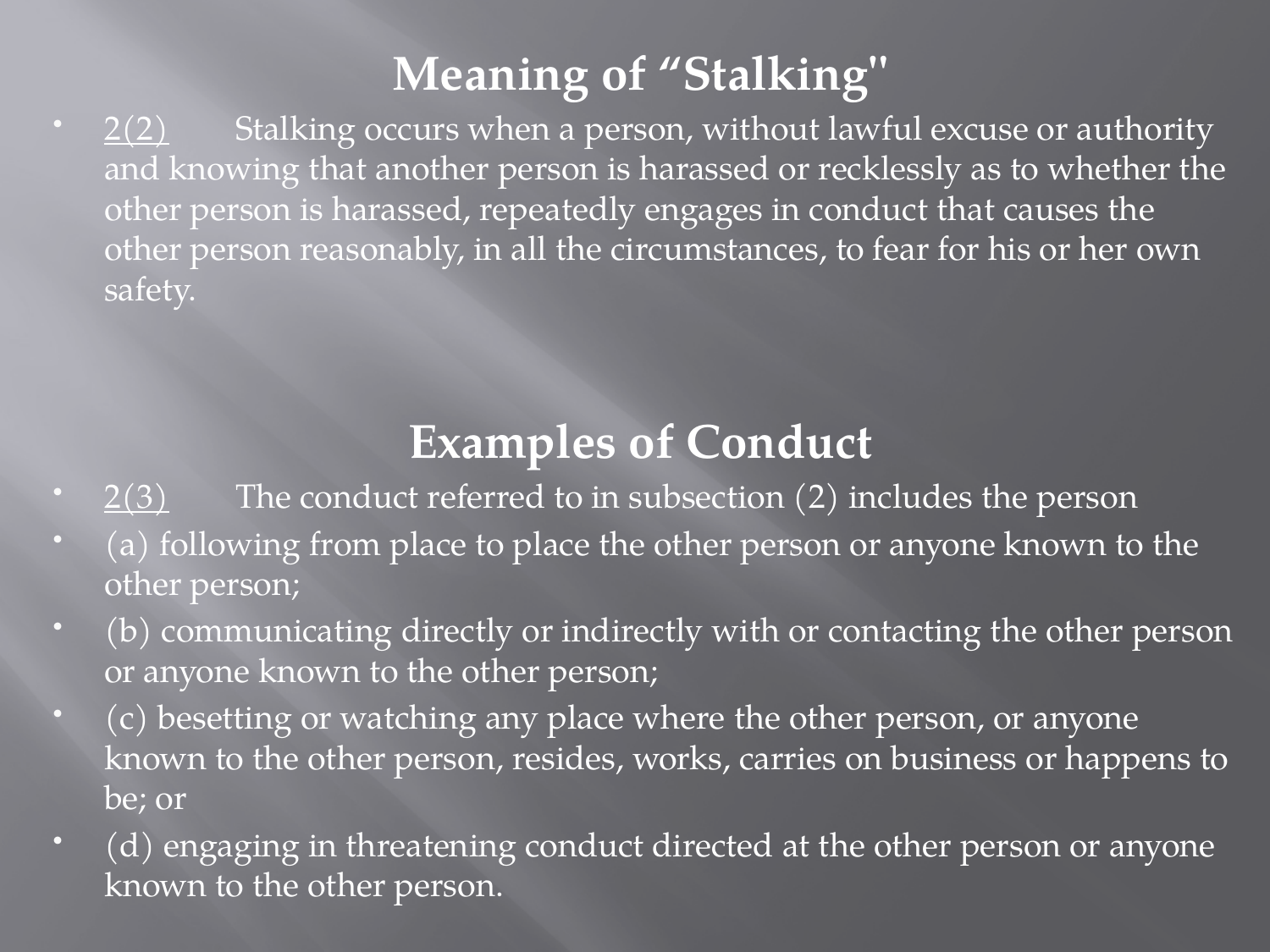

Meaning of “Stalking"
2(2)        Stalking occurs when a person, without lawful excuse or authority and knowing that another person is harassed or recklessly as to whether the other person is harassed, repeatedly engages in conduct that causes the other person reasonably, in all the circumstances, to fear for his or her own safety.

Examples of Conduct
2(3)        The conduct referred to in subsection (2) includes the person
(a) following from place to place the other person or anyone known to the other person;
(b) communicating directly or indirectly with or contacting the other person or anyone known to the other person;
(c) besetting or watching any place where the other person, or anyone known to the other person, resides, works, carries on business or happens to be; or
(d) engaging in threatening conduct directed at the other person or anyone known to the other person.